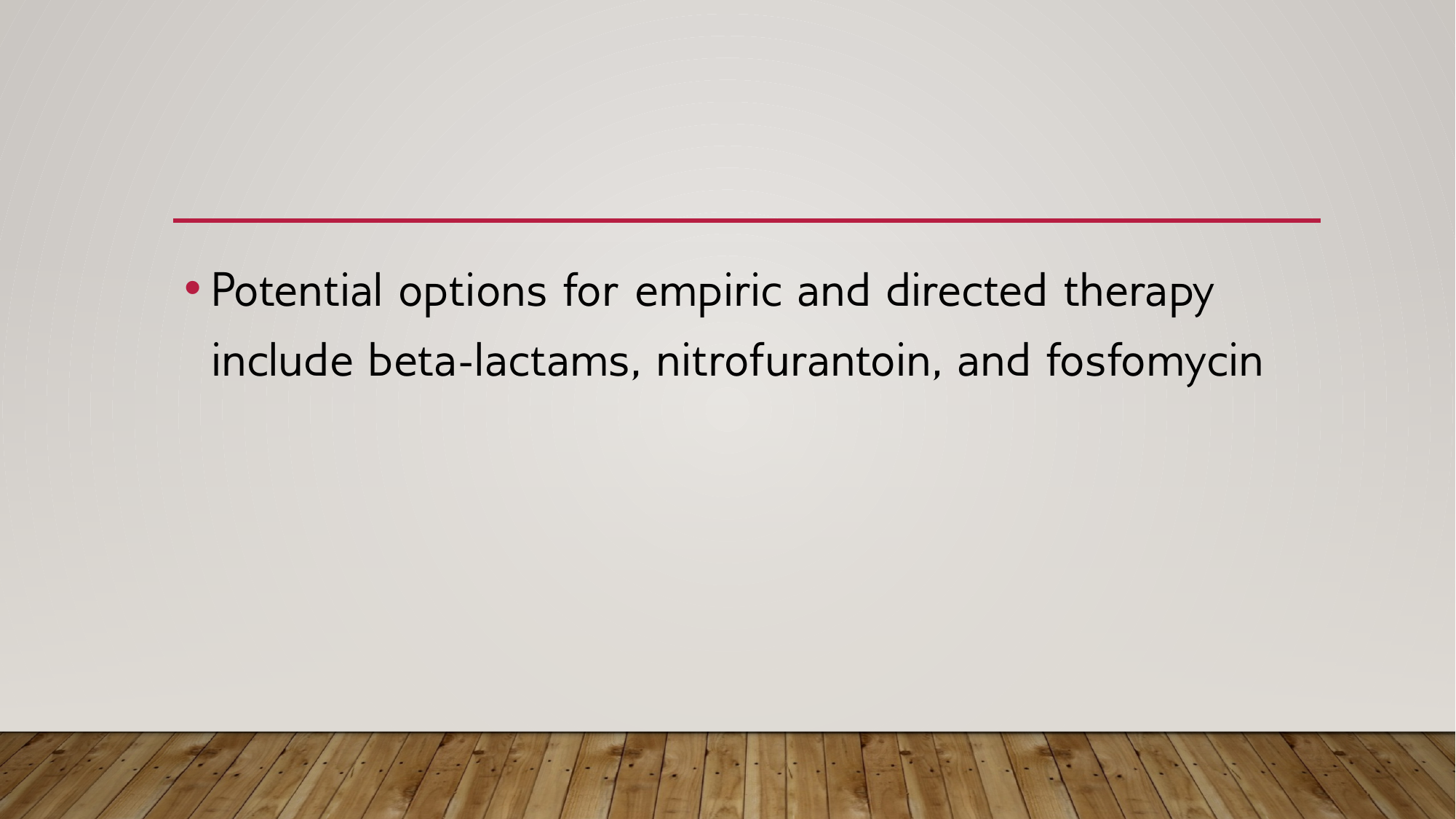

Potential options for empiric and directed therapy include beta-lactams, nitrofurantoin, and fosfomycin